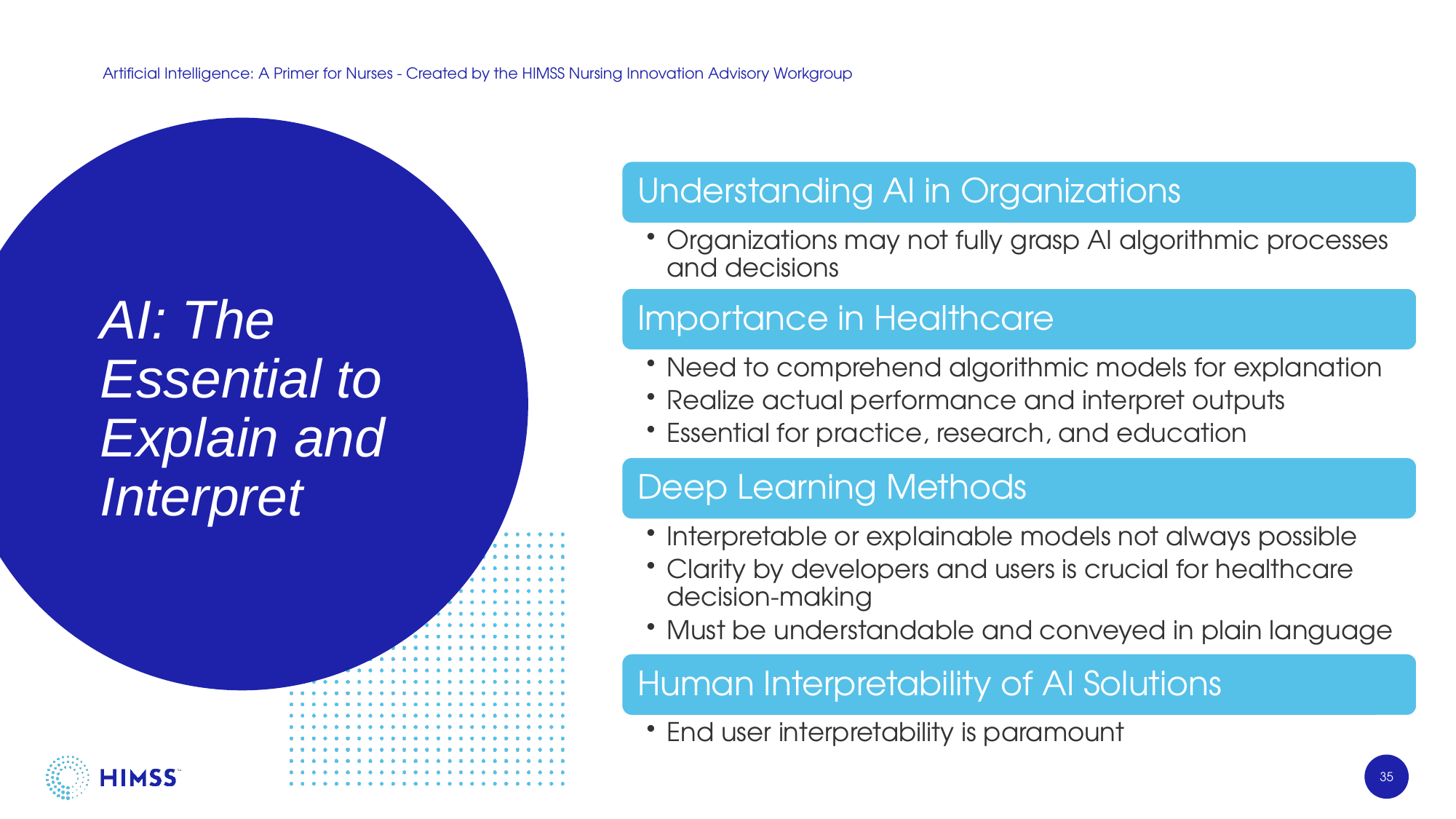

Artificial Intelligence: A Primer for Nurses - Created by the HIMSS Nursing Innovation Advisory Workgroup
Understanding AI in Organizations
Organizations may not fully grasp AI algorithmic processes and decisions
Importance in Healthcare
Need to comprehend algorithmic models for explanation
Realize actual performance and interpret outputs
Essential for practice, research, and education
Deep Learning Methods
Interpretable or explainable models not always possible
Clarity by developers and users is crucial for healthcare decision-making
Must be understandable and conveyed in plain language
Human Interpretability of AI Solutions
End user interpretability is paramount
# AI: The Essential to Explain and Interpret
35